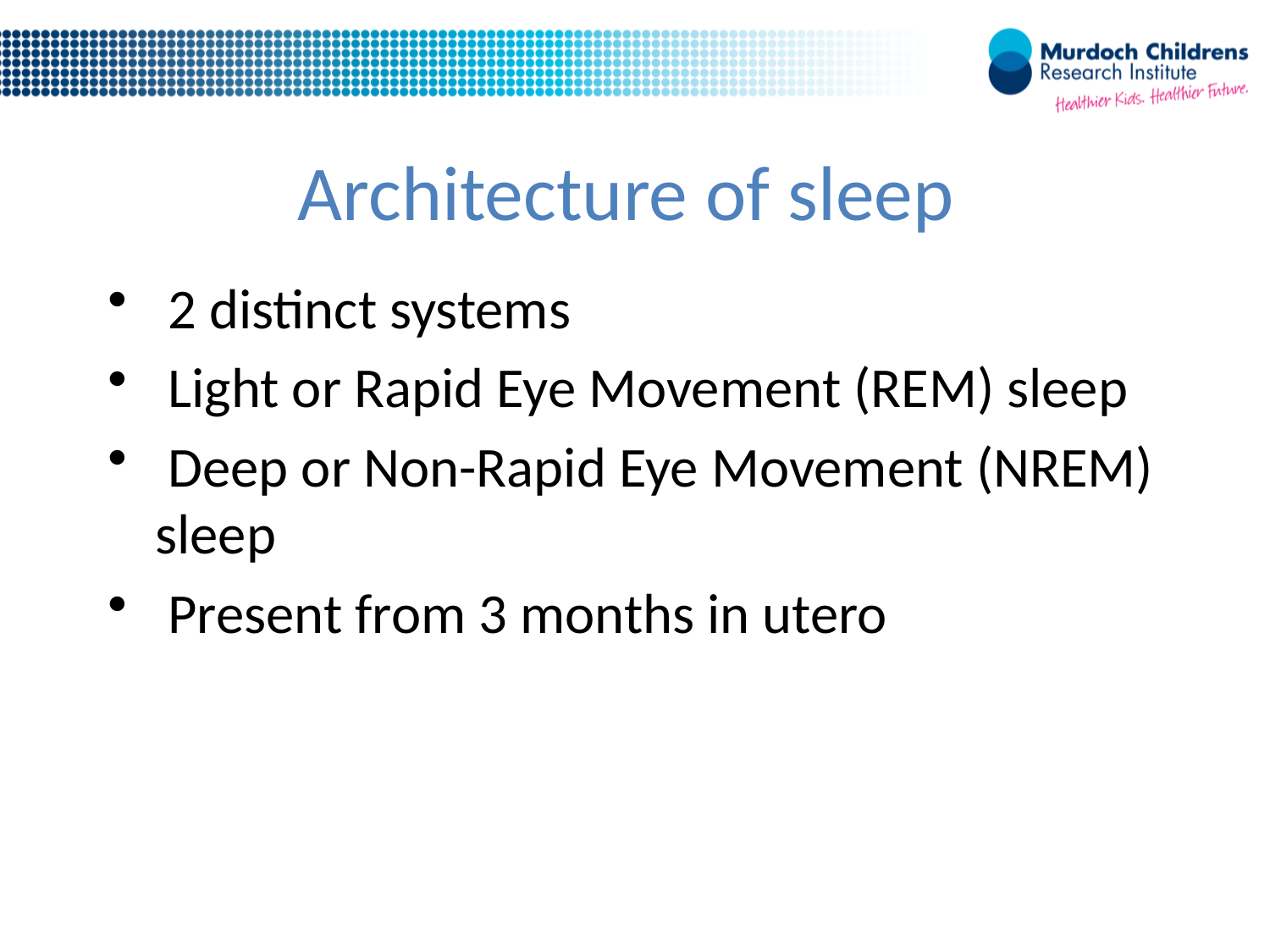

# Architecture of sleep
 2 distinct systems
 Light or Rapid Eye Movement (REM) sleep
 Deep or Non-Rapid Eye Movement (NREM) sleep
 Present from 3 months in utero